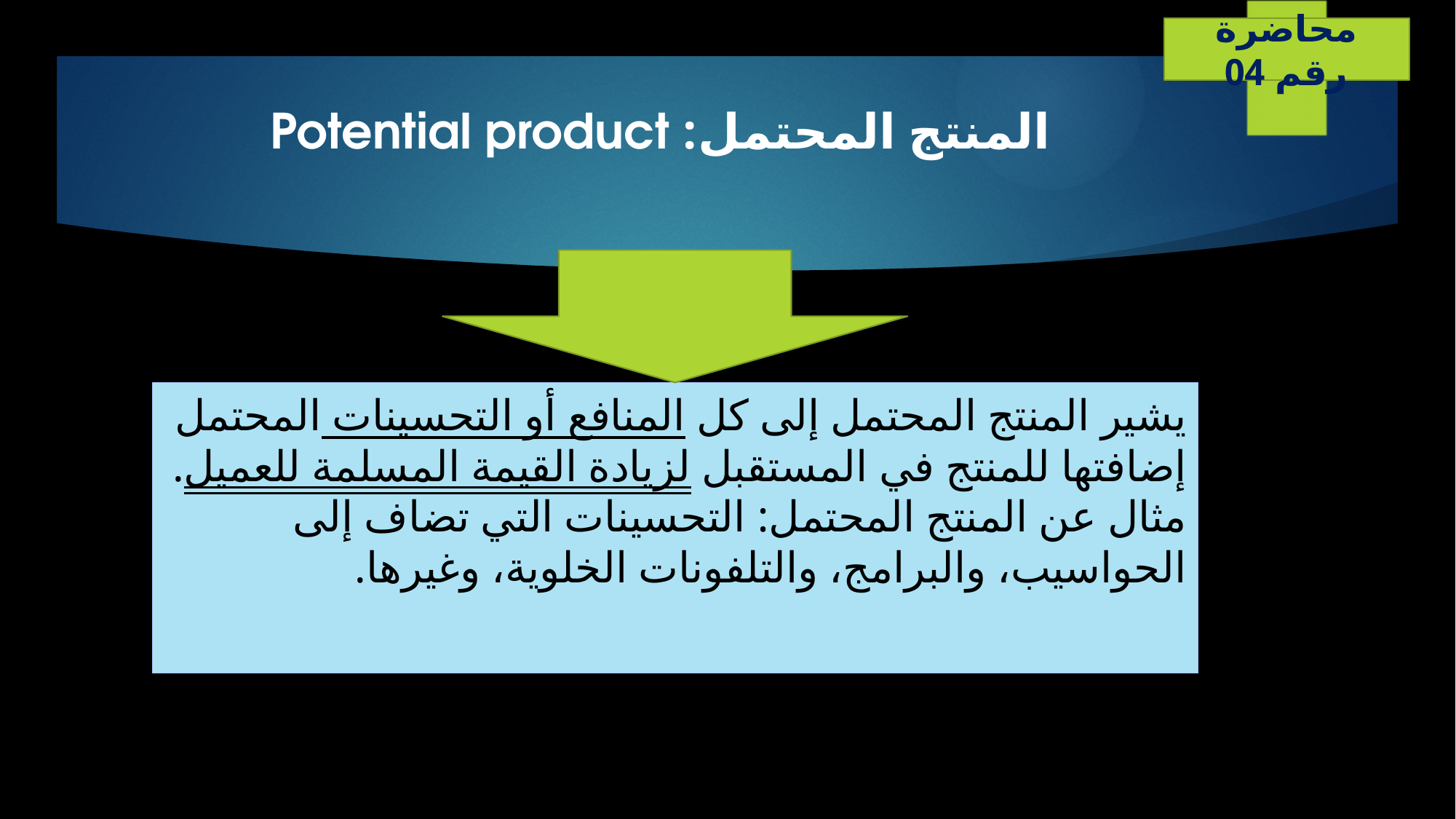

محاضرة رقم 04
# المنتج المحتمل: Potential product

يشير المنتج المحتمل إلى كل المنافع أو التحسينات المحتمل إضافتها للمنتج في المستقبل لزيادة القيمة المسلمة للعميل. مثال عن المنتج المحتمل: التحسينات التي تضاف إلى الحواسيب، والبرامج، والتلفونات الخلوية، وغيرها.